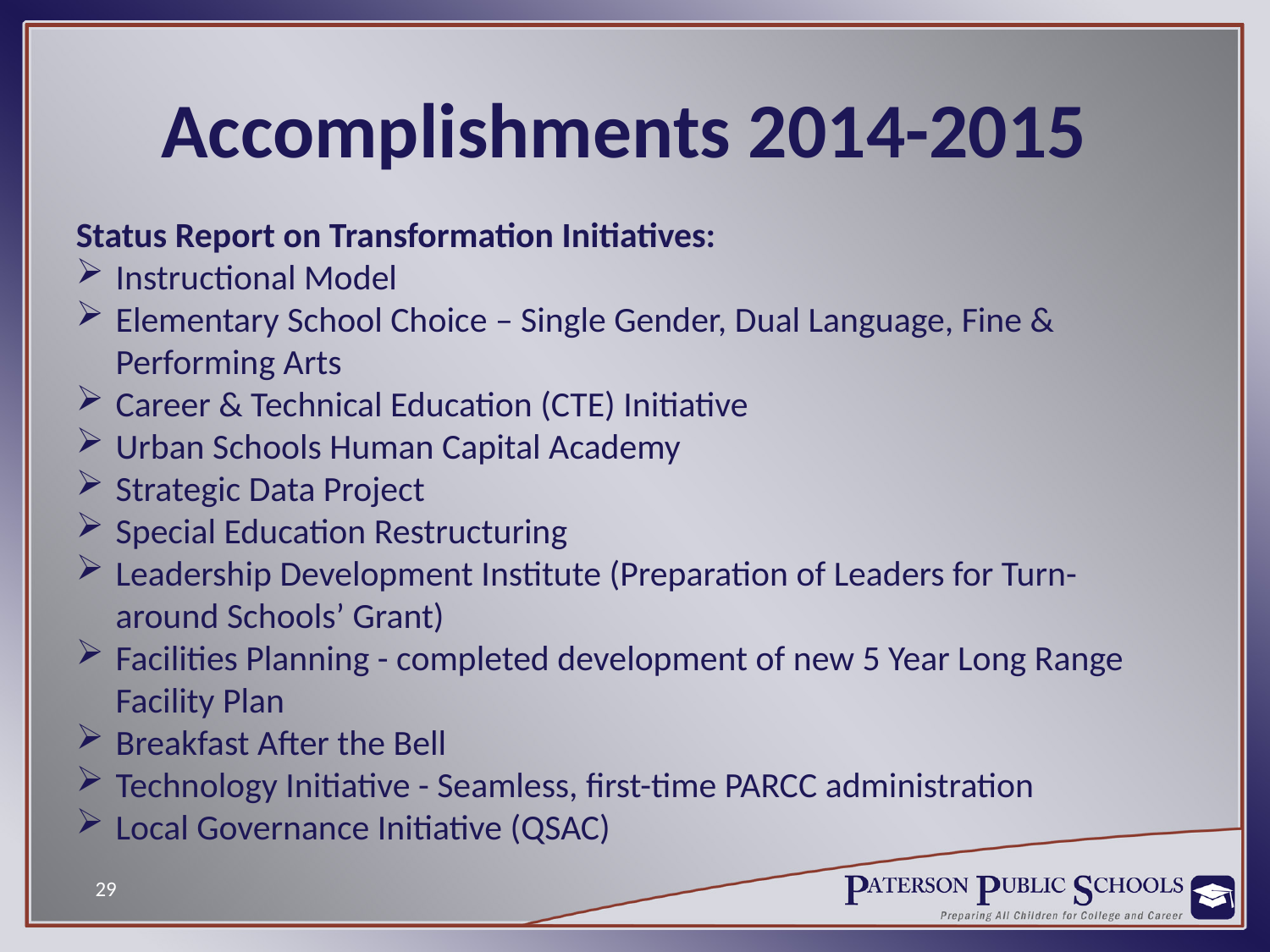

Accomplishments 2014-2015
Status Report on Transformation Initiatives:
Instructional Model
Elementary School Choice – Single Gender, Dual Language, Fine & Performing Arts
Career & Technical Education (CTE) Initiative
Urban Schools Human Capital Academy
Strategic Data Project
Special Education Restructuring
Leadership Development Institute (Preparation of Leaders for Turn-around Schools’ Grant)
Facilities Planning - completed development of new 5 Year Long Range Facility Plan
Breakfast After the Bell
Technology Initiative - Seamless, first-time PARCC administration
Local Governance Initiative (QSAC)

29